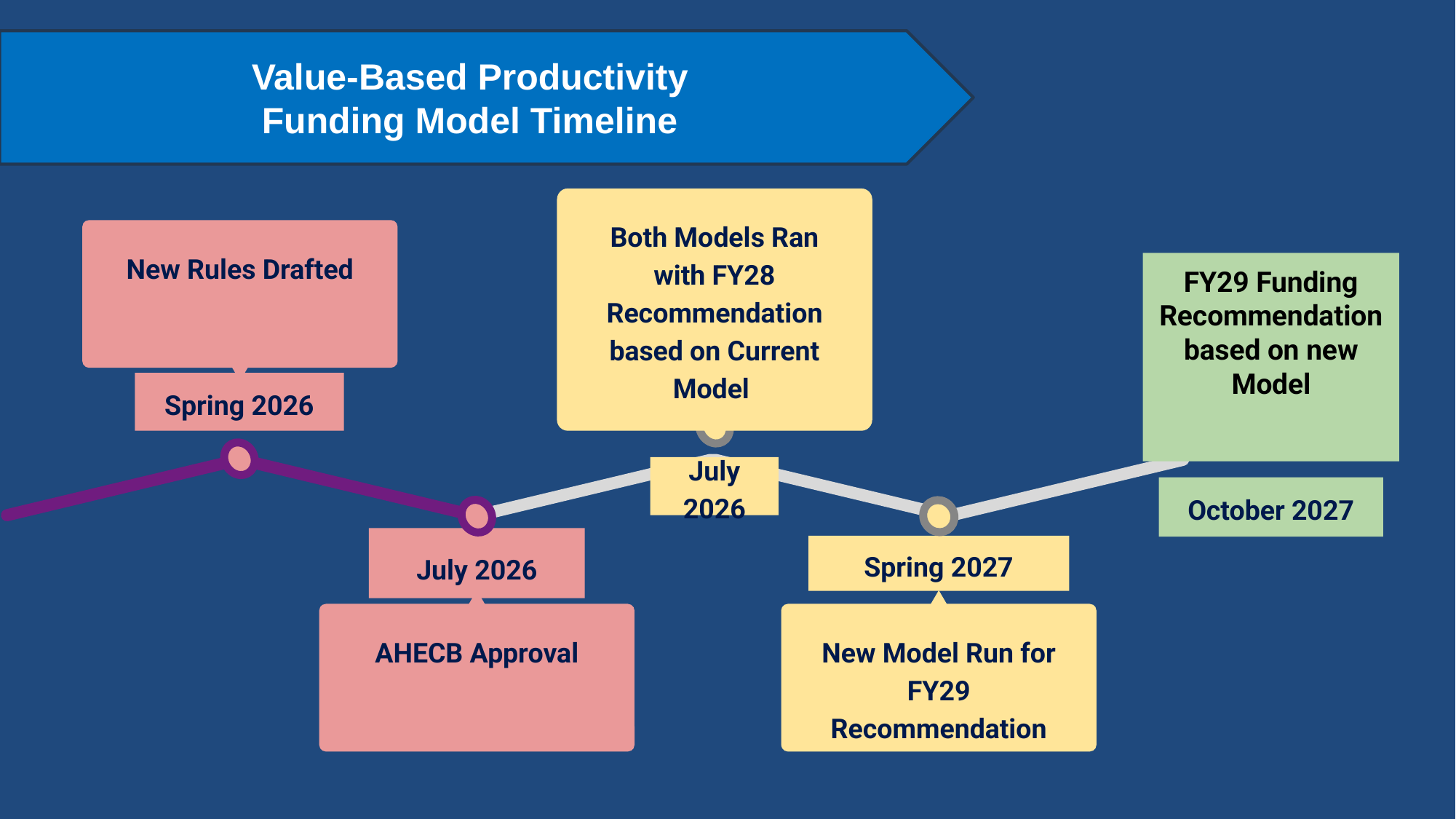

Value-Based Productivity
Funding Model Timeline

Both Models Ran with FY28 Recommendation based on Current Model

July 2026

New Rules Drafted

Spring 2026

FY29 Funding Recommendation based on new Model
October 2027

July 2026

AHECB Approval

Spring 2027

New Model Run for FY29 Recommendation